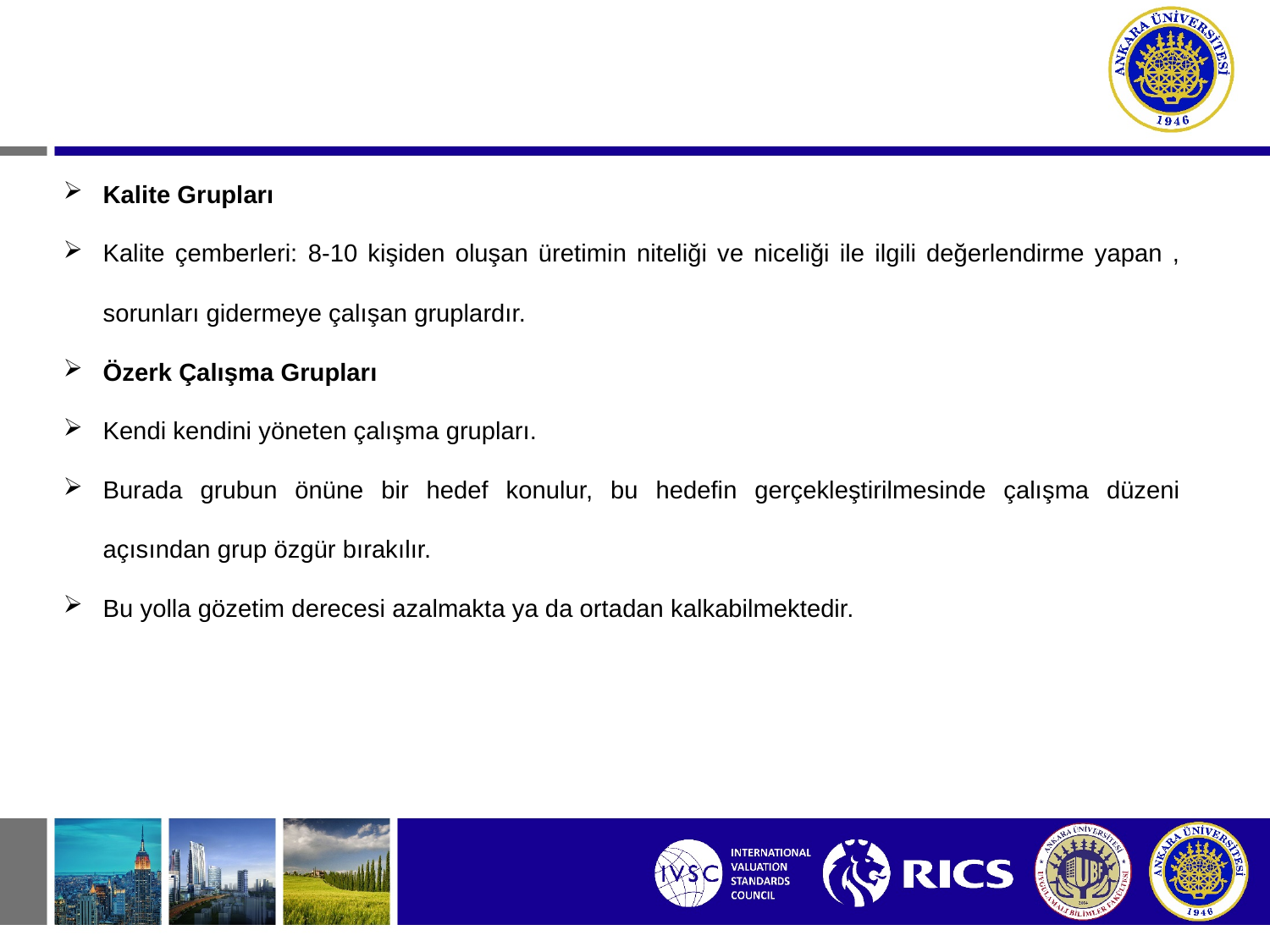

Kalite Grupları
Kalite çemberleri: 8-10 kişiden oluşan üretimin niteliği ve niceliği ile ilgili değerlendirme yapan , sorunları gidermeye çalışan gruplardır.
Özerk Çalışma Grupları
Kendi kendini yöneten çalışma grupları.
Burada grubun önüne bir hedef konulur, bu hedefin gerçekleştirilmesinde çalışma düzeni açısından grup özgür bırakılır.
Bu yolla gözetim derecesi azalmakta ya da ortadan kalkabilmektedir.